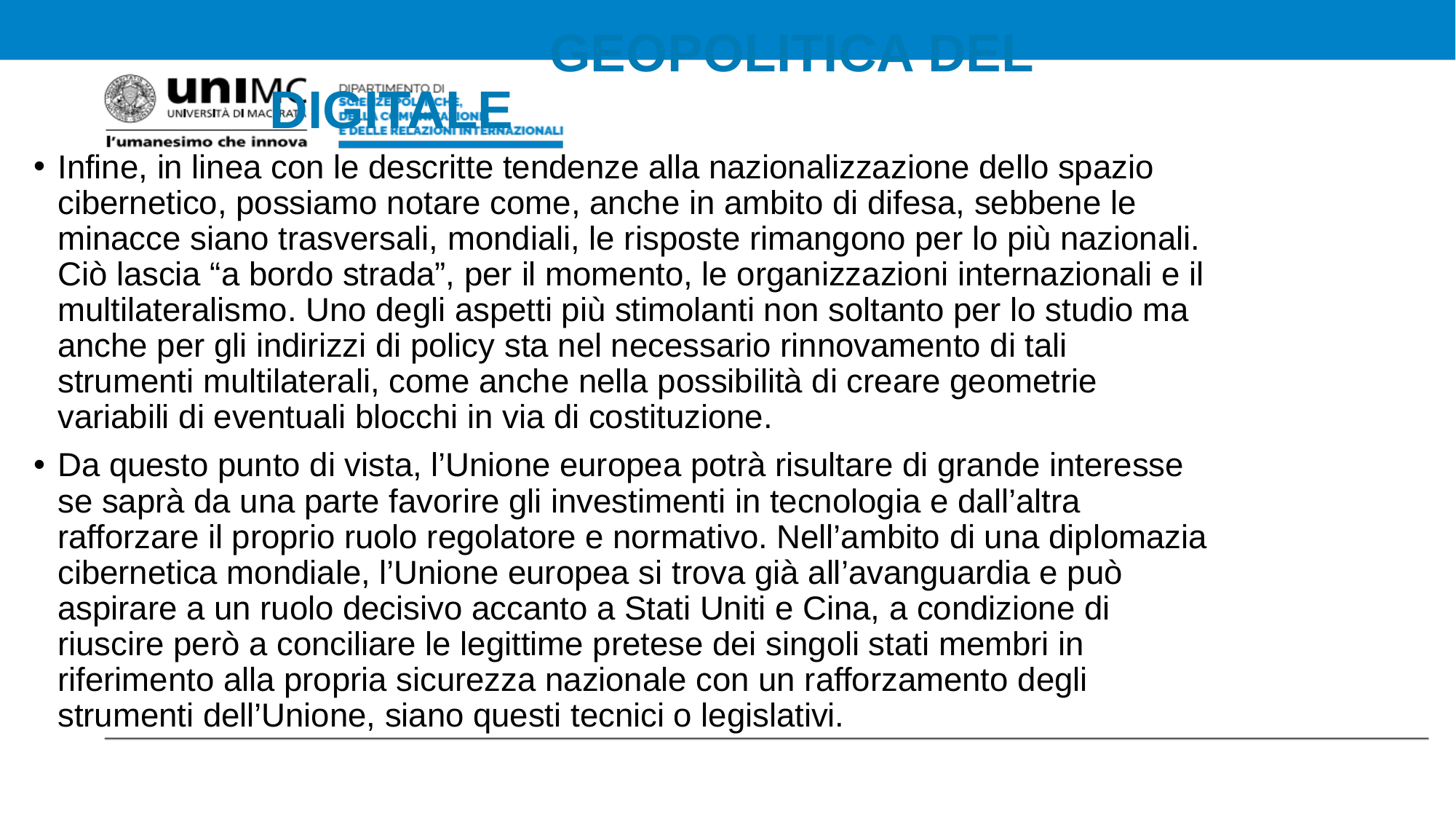

# GEOPOLITICA DEL DIGITALE
Infine, in linea con le descritte tendenze alla nazionalizzazione dello spazio cibernetico, possiamo notare come, anche in ambito di difesa, sebbene le minacce siano trasversali, mondiali, le risposte rimangono per lo più nazionali. Ciò lascia “a bordo strada”, per il momento, le organizzazioni internazionali e il multilateralismo. Uno degli aspetti più stimolanti non soltanto per lo studio ma anche per gli indirizzi di policy sta nel necessario rinnovamento di tali strumenti multilaterali, come anche nella possibilità di creare geometrie variabili di eventuali blocchi in via di costituzione.
Da questo punto di vista, l’Unione europea potrà risultare di grande interesse se saprà da una parte favorire gli investimenti in tecnologia e dall’altra rafforzare il proprio ruolo regolatore e normativo. Nell’ambito di una diplomazia cibernetica mondiale, l’Unione europea si trova già all’avanguardia e può aspirare a un ruolo decisivo accanto a Stati Uniti e Cina, a condizione di riuscire però a conciliare le legittime pretese dei singoli stati membri in riferimento alla propria sicurezza nazionale con un rafforzamento degli strumenti dell’Unione, siano questi tecnici o legislativi.